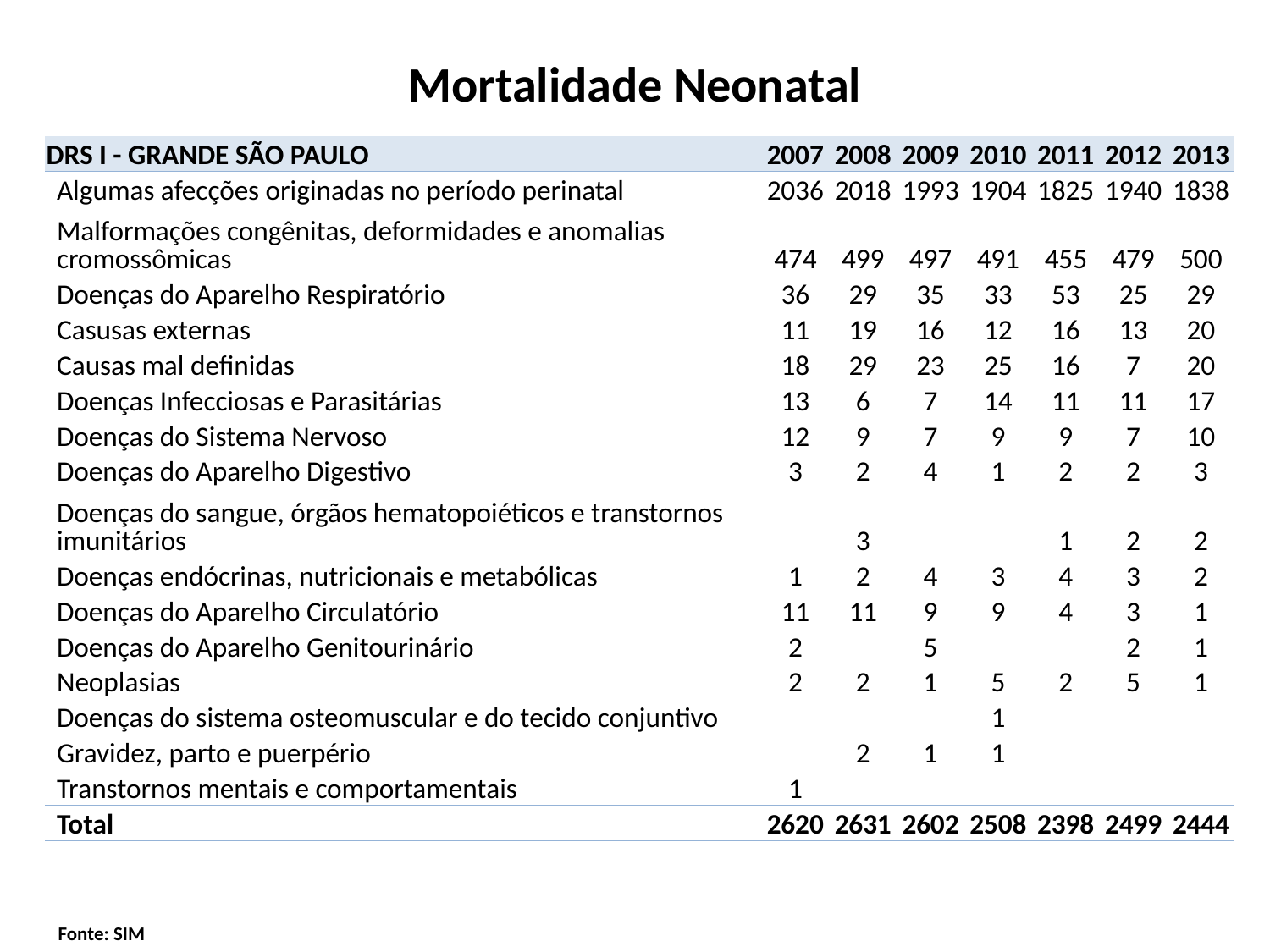

# Mortalidade Neonatal
| DRS I - GRANDE SÃO PAULO | 2007 | 2008 | 2009 | 2010 | 2011 | 2012 | 2013 |
| --- | --- | --- | --- | --- | --- | --- | --- |
| Algumas afecções originadas no período perinatal | 2036 | 2018 | 1993 | 1904 | 1825 | 1940 | 1838 |
| Malformações congênitas, deformidades e anomalias cromossômicas | 474 | 499 | 497 | 491 | 455 | 479 | 500 |
| Doenças do Aparelho Respiratório | 36 | 29 | 35 | 33 | 53 | 25 | 29 |
| Casusas externas | 11 | 19 | 16 | 12 | 16 | 13 | 20 |
| Causas mal definidas | 18 | 29 | 23 | 25 | 16 | 7 | 20 |
| Doenças Infecciosas e Parasitárias | 13 | 6 | 7 | 14 | 11 | 11 | 17 |
| Doenças do Sistema Nervoso | 12 | 9 | 7 | 9 | 9 | 7 | 10 |
| Doenças do Aparelho Digestivo | 3 | 2 | 4 | 1 | 2 | 2 | 3 |
| Doenças do sangue, órgãos hematopoiéticos e transtornos imunitários |  | 3 |  |  | 1 | 2 | 2 |
| Doenças endócrinas, nutricionais e metabólicas | 1 | 2 | 4 | 3 | 4 | 3 | 2 |
| Doenças do Aparelho Circulatório | 11 | 11 | 9 | 9 | 4 | 3 | 1 |
| Doenças do Aparelho Genitourinário | 2 |  | 5 |  |  | 2 | 1 |
| Neoplasias | 2 | 2 | 1 | 5 | 2 | 5 | 1 |
| Doenças do sistema osteomuscular e do tecido conjuntivo |  |  |  | 1 |  |  |  |
| Gravidez, parto e puerpério |  | 2 | 1 | 1 |  |  |  |
| Transtornos mentais e comportamentais | 1 |  |  |  |  |  |  |
| Total | 2620 | 2631 | 2602 | 2508 | 2398 | 2499 | 2444 |
Fonte: SIM